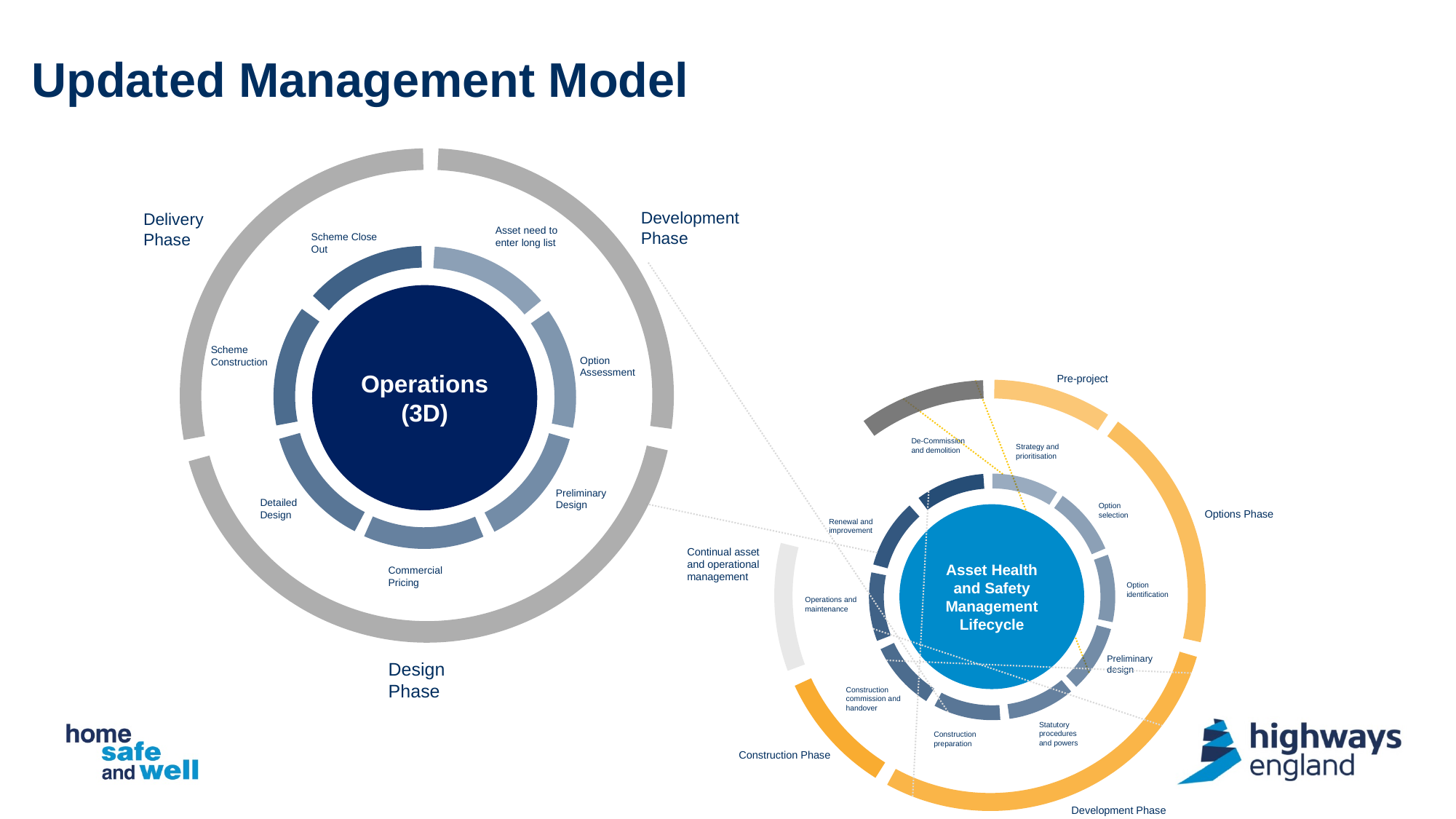

# Updated Management Model

Development Phase
Delivery Phase
Scheme Close Out

Operations
(3D)
Scheme Construction
Option Assessment
Preliminary Design
Detailed Design
Commercial Pricing
Design Phase
Asset need to enter long list
Pre-project

De-Commission and demolition
Strategy and prioritisation

Option selection
Options Phase
Asset Health and Safety Management Lifecycle
Renewal and improvement
Continual asset and operational management
Option identification
Operations and maintenance
Preliminary design
Construction commission and handover
Statutory procedures and powers
Construction preparation
Construction Phase
Development Phase